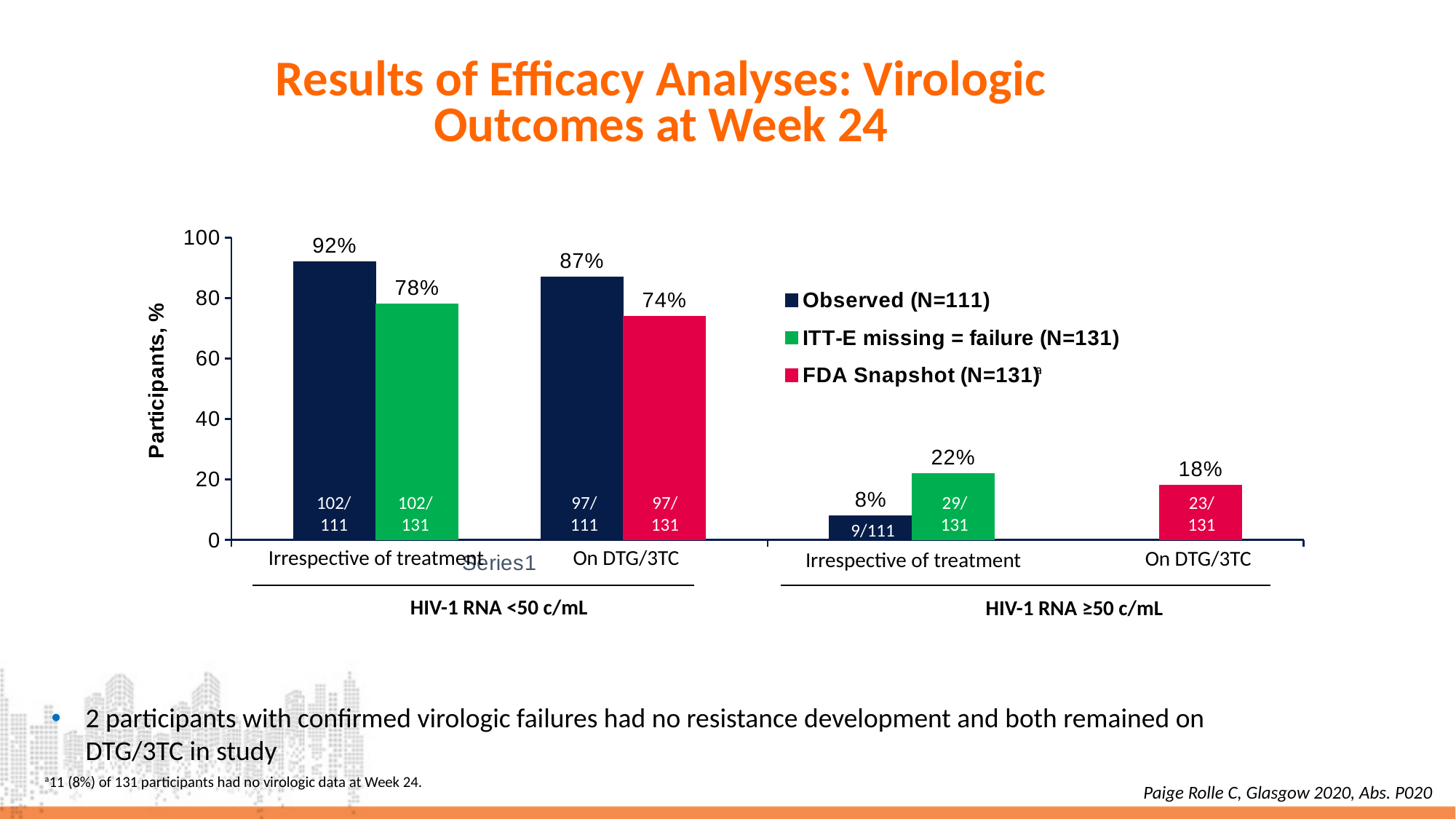

# Results of Efficacy Analyses: Virologic Outcomes at Week 24

### Chart

| Category | Observed (N=111) | ITT-E missing = failure (N=131) | Column1 | Column2 | FDA Snapshot (N=131) |
|---|---|---|---|---|---|
|  | 92.0 | 78.0 | None | 87.0 | 74.0 |
|  | 8.0 | 22.0 | None | None | 18.0 |
a
102/
111
102/
131
97/
111
97/
131
29/
131
23/
131
9/111
Irrespective of treatment
 On DTG/3TC
   On DTG/3TC
Irrespective of treatment
HIV-1 RNA <50 c/mL
HIV-1 RNA ≥50 c/mL
2 participants with confirmed virologic failures had no resistance development and both remained on DTG/3TC in study
a11 (8%) of 131 participants had no virologic data at Week 24.
Paige Rolle C, Glasgow 2020, Abs. P020
17